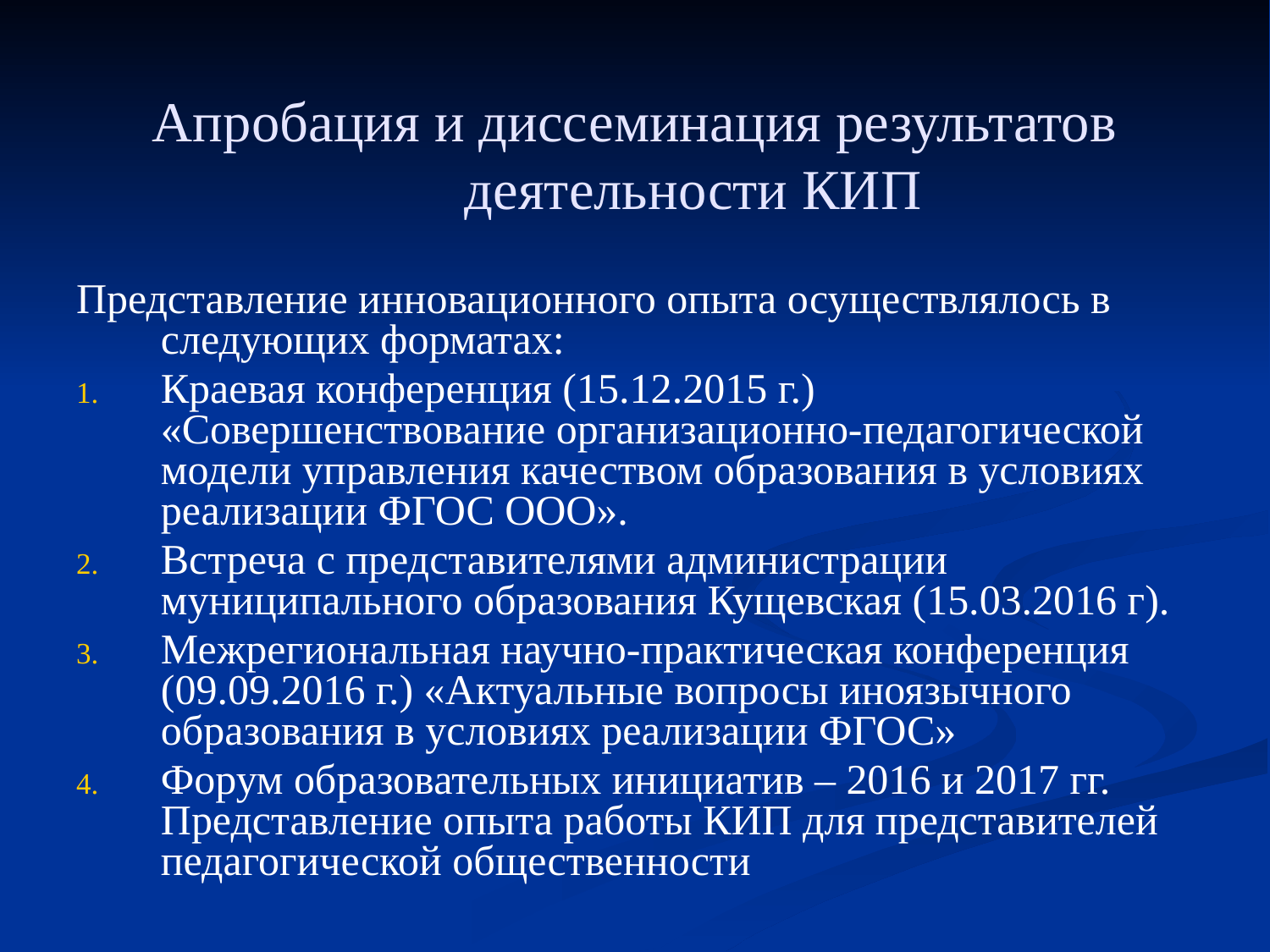

# Апробация и диссеминация результатов деятельности КИП
Представление инновационного опыта осуществлялось в следующих форматах:
Краевая конференция (15.12.2015 г.) «Совершенствование организационно-педагогической модели управления качеством образования в условиях реализации ФГОС ООО».
Встреча с представителями администрации муниципального образования Кущевская (15.03.2016 г).
Межрегиональная научно-практическая конференция (09.09.2016 г.) «Актуальные вопросы иноязычного образования в условиях реализации ФГОС»
Форум образовательных инициатив – 2016 и 2017 гг.  Представление опыта работы КИП для представителей педагогической общественности